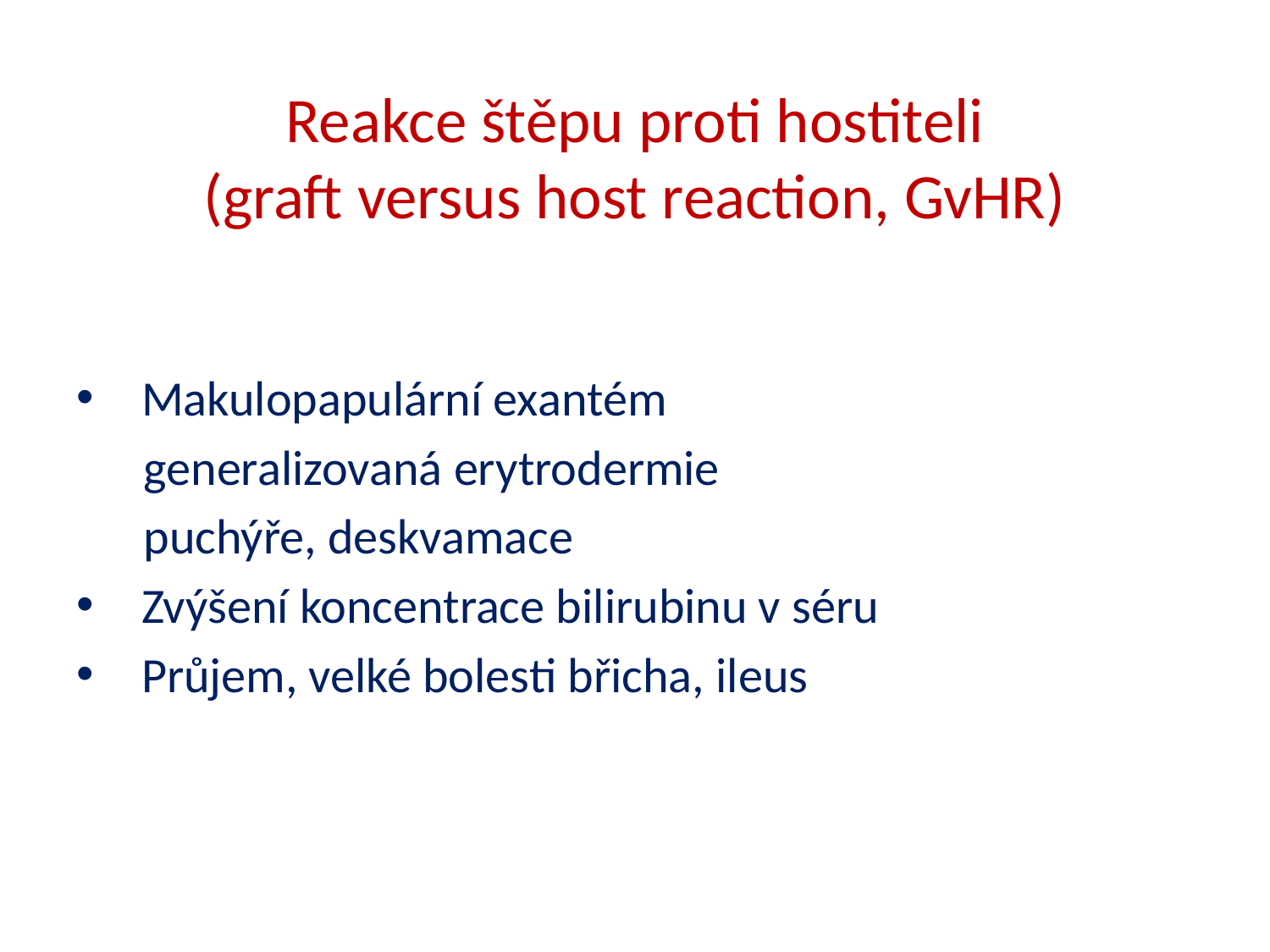

# Reakce štěpu proti hostiteli (graft versus host reaction, GvHR)

Makulopapulární exantém
      generalizovaná erytrodermie
      puchýře, deskvamace
Zvýšení koncentrace bilirubinu v séru
Průjem, velké bolesti břicha, ileus